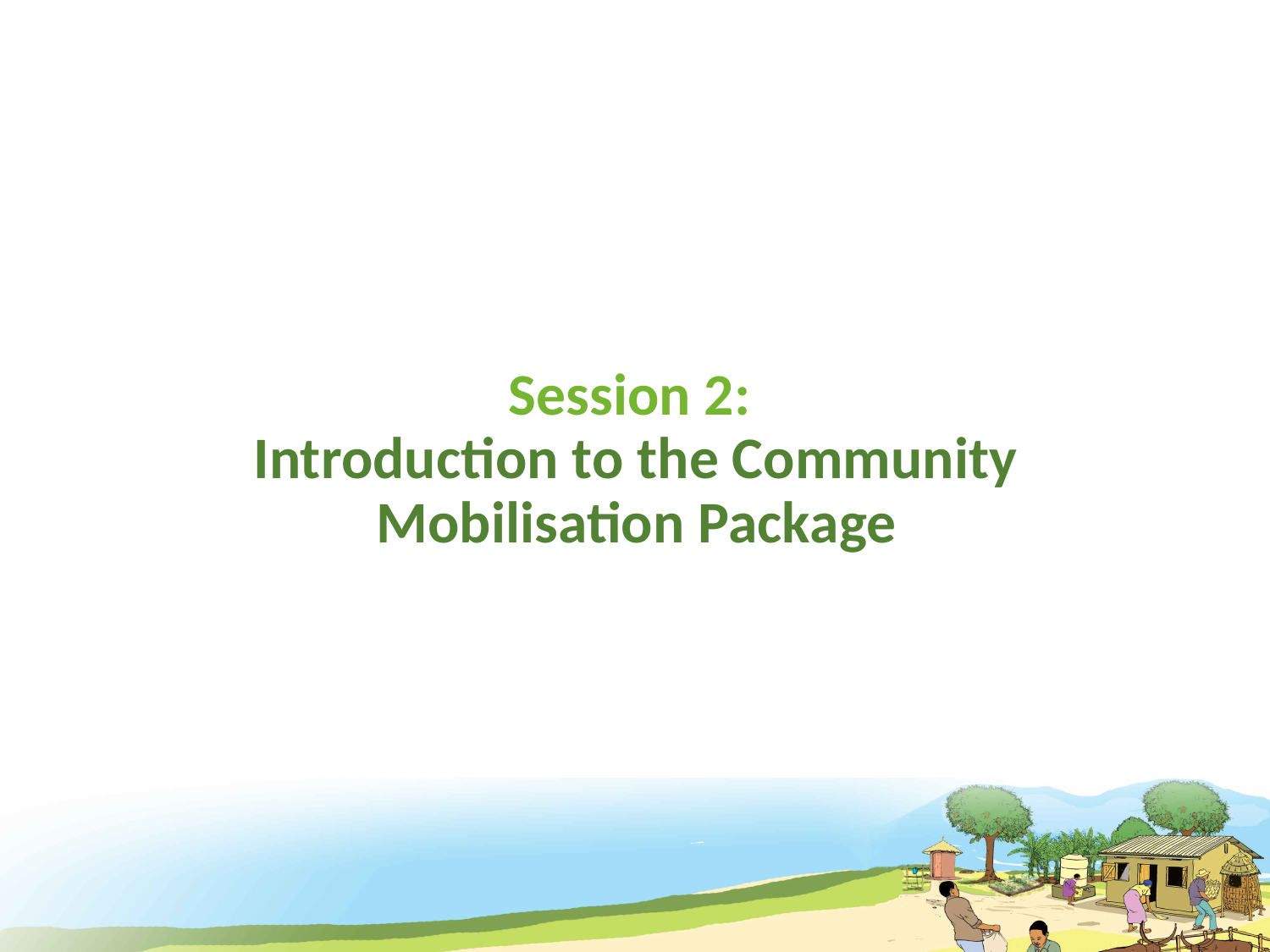

# Session 2: Introduction to the Community Mobilisation Package